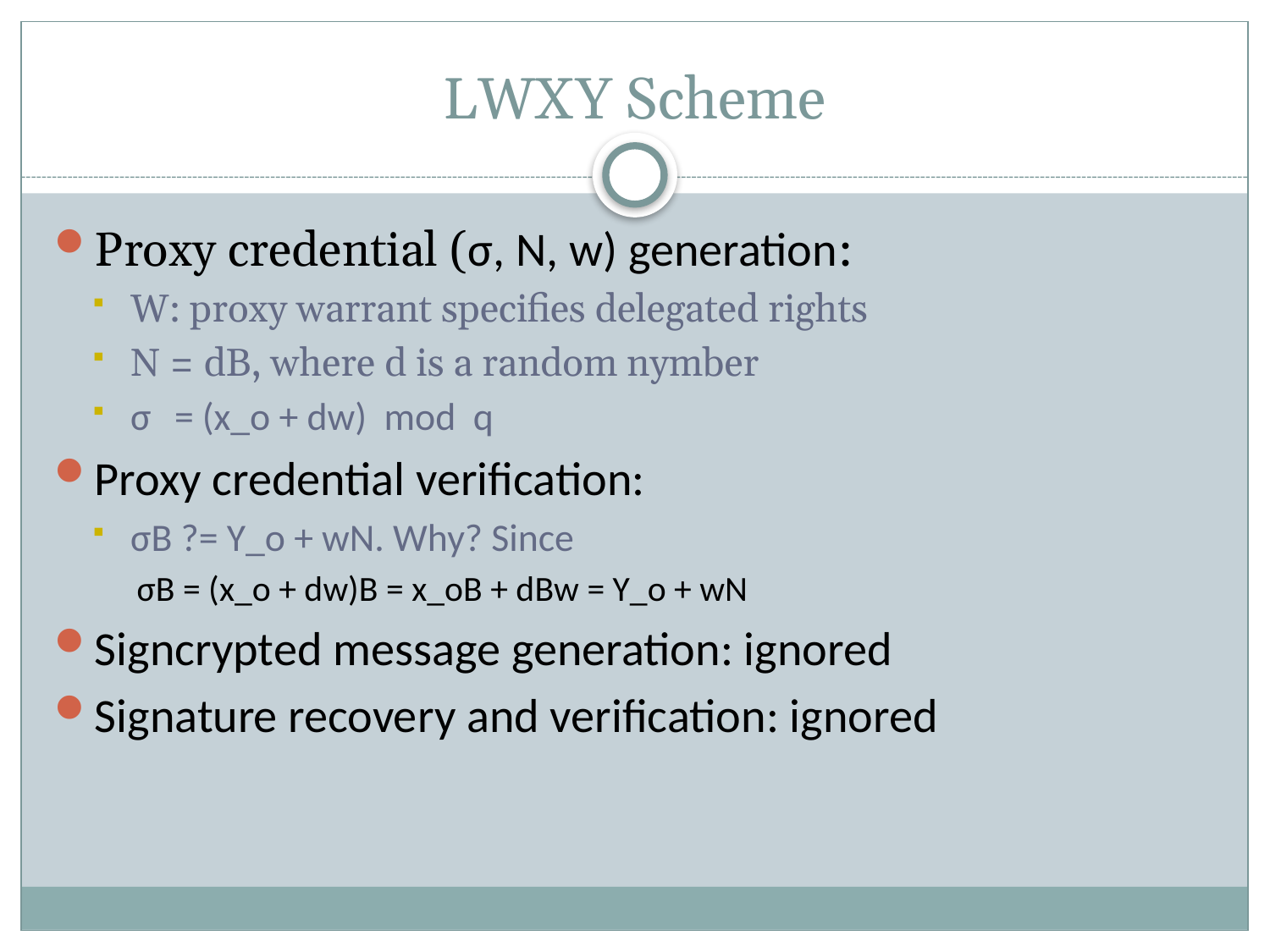

# LWXY Scheme
Proxy credential (σ, N, w) generation:
W: proxy warrant specifies delegated rights
N = dB, where d is a random nymber
σ = (x_o + dw)  mod  q
Proxy credential verification:
σB ?= Y_o + wN. Why? Since
σB = (x_o + dw)B = x_oB + dBw = Y_o + wN
Signcrypted message generation: ignored
Signature recovery and verification: ignored